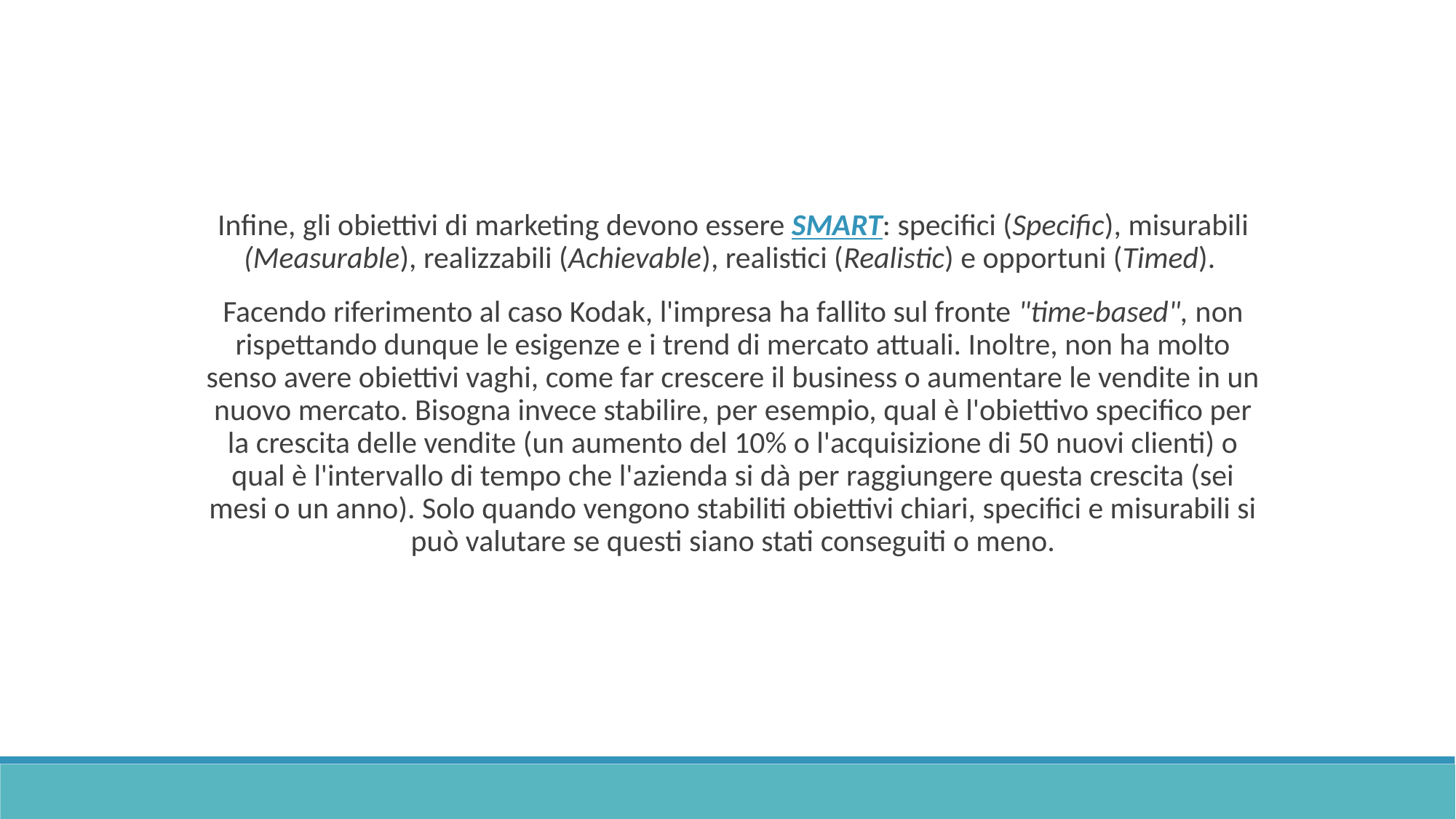

Infine, gli obiettivi di marketing devono essere SMART: specifici (Specific), misurabili (Measurable), realizzabili (Achievable), realistici (Realistic) e opportuni (Timed).
Facendo riferimento al caso Kodak, l'impresa ha fallito sul fronte "time-based", non rispettando dunque le esigenze e i trend di mercato attuali. Inoltre, non ha molto senso avere obiettivi vaghi, come far crescere il business o aumentare le vendite in un nuovo mercato. Bisogna invece stabilire, per esempio, qual è l'obiettivo specifico per la crescita delle vendite (un aumento del 10% o l'acquisizione di 50 nuovi clienti) o qual è l'intervallo di tempo che l'azienda si dà per raggiungere questa crescita (sei mesi o un anno). Solo quando vengono stabiliti obiettivi chiari, specifici e misurabili si può valutare se questi siano stati conseguiti o meno.